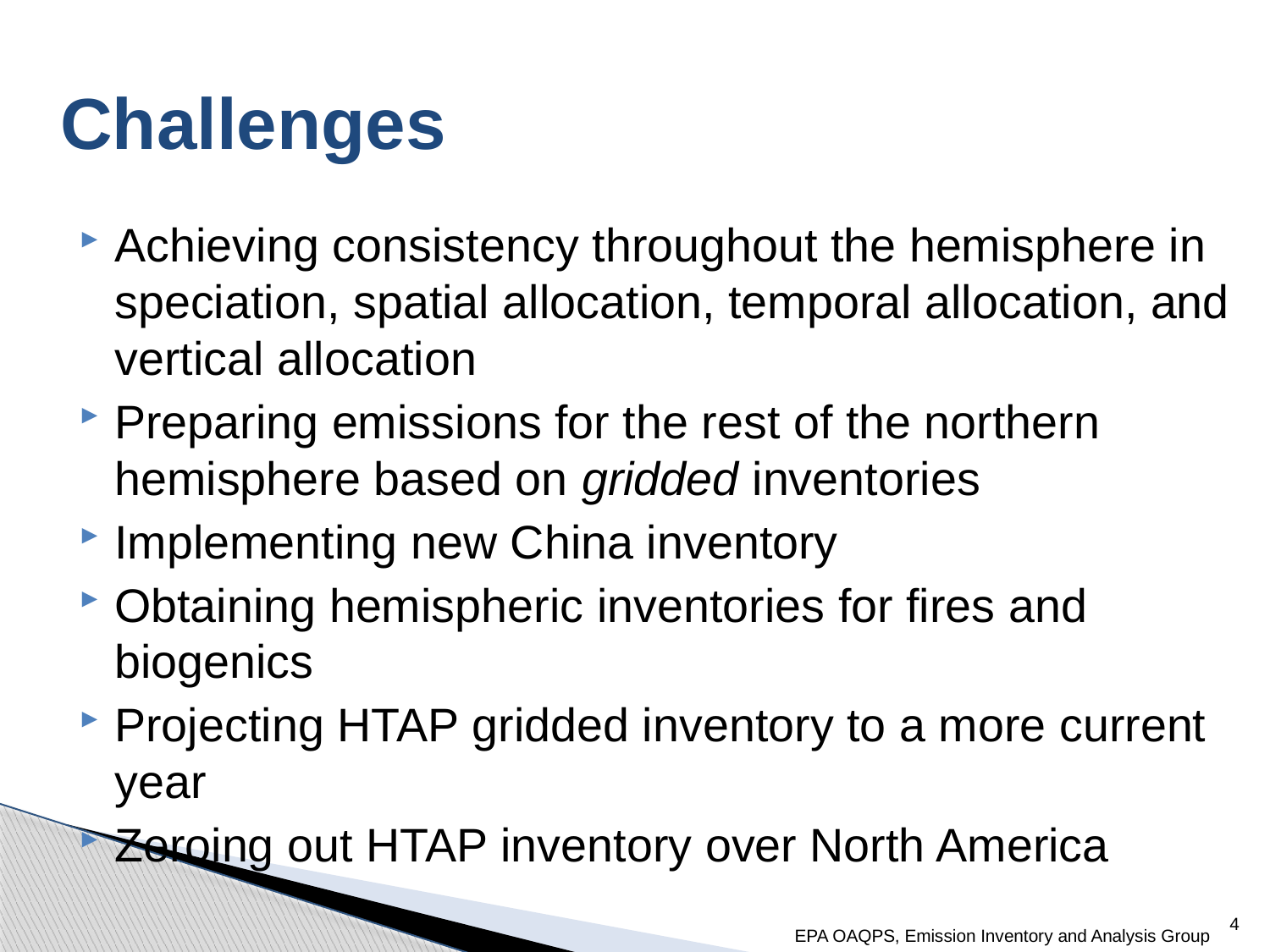

# Challenges
Achieving consistency throughout the hemisphere in speciation, spatial allocation, temporal allocation, and vertical allocation
Preparing emissions for the rest of the northern hemisphere based on gridded inventories
Implementing new China inventory
Obtaining hemispheric inventories for fires and biogenics
Projecting HTAP gridded inventory to a more current year
Zeroing out HTAP inventory over North America
4
EPA OAQPS, Emission Inventory and Analysis Group